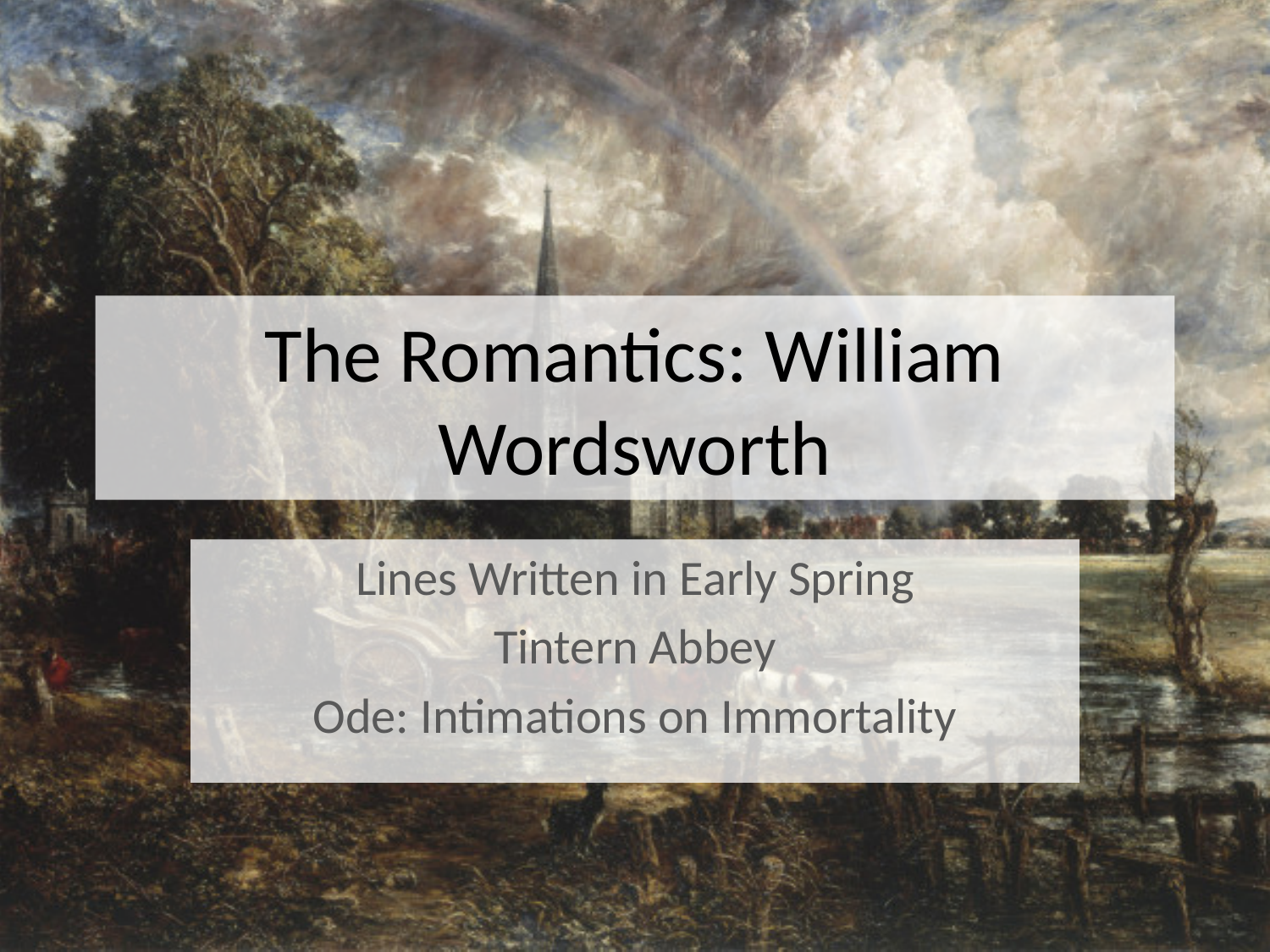

# The Romantics: William Wordsworth
Lines Written in Early Spring
Tintern Abbey
Ode: Intimations on Immortality